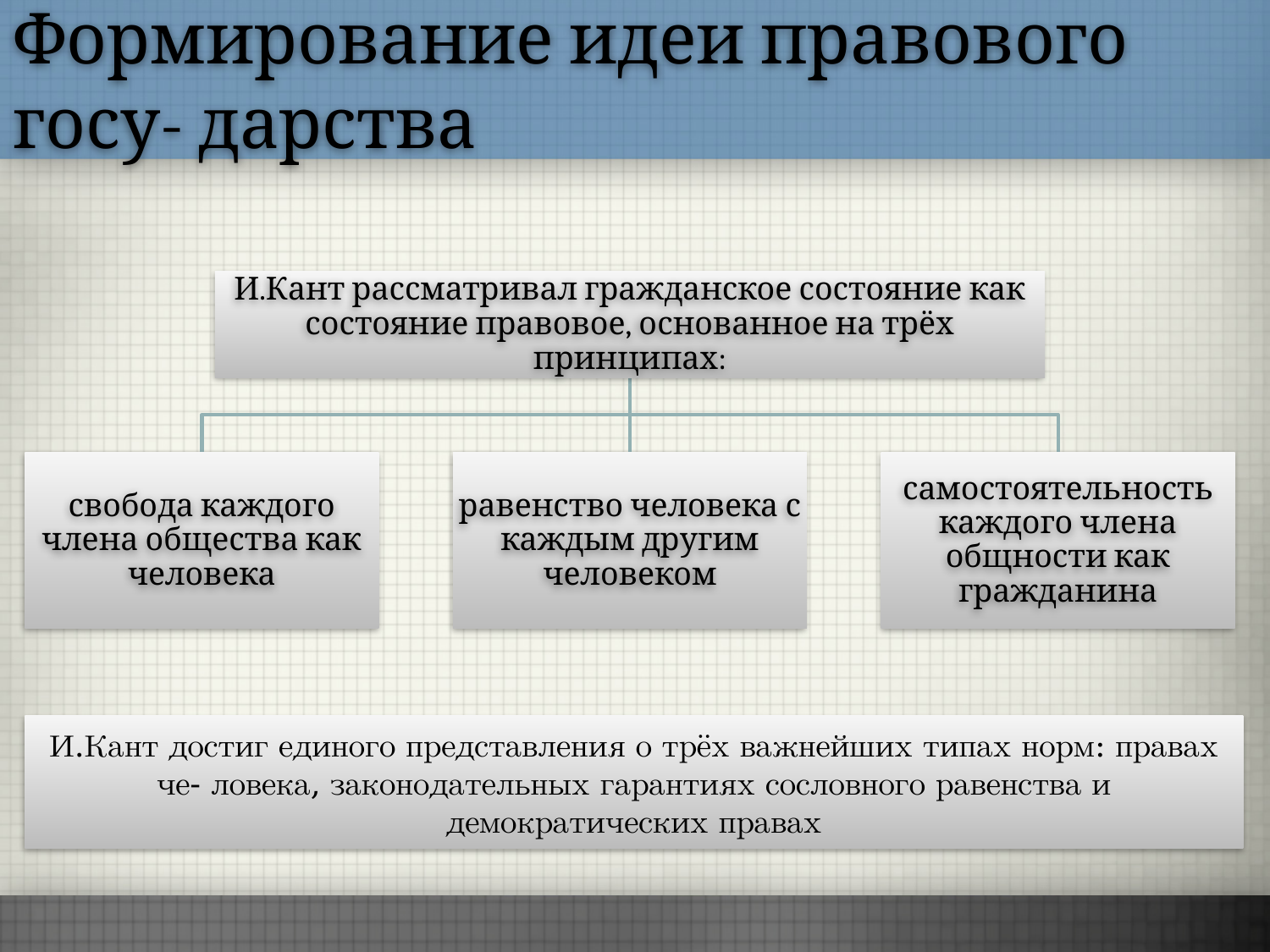

Формирование идеи правового госу- дарства

И.Кант рассматривал гражданское состояние как состояние правовое, основанное на трёх принципах:

свобода каждого члена общества как человека

равенство человека с каждым другим человеком

самостоятельность каждого члена общности как гражданина
И.Кант достиг единого представления о трёх важнейших типах норм: правах че- ловека, законодательных гарантиях сословного равенства и демократических правах